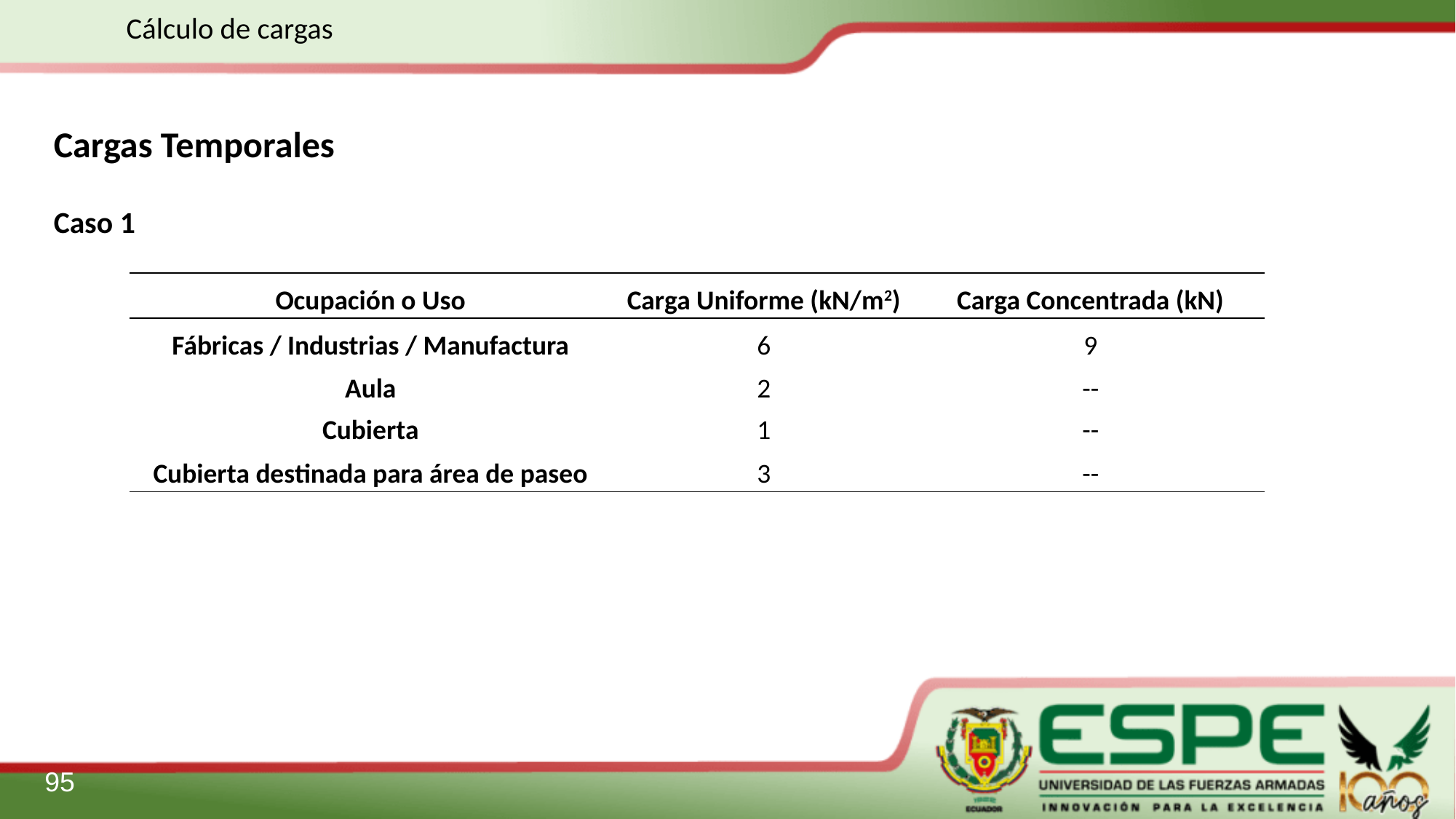

# Cálculo de cargas
Cargas Temporales
Caso 1
| Ocupación o Uso | Carga Uniforme (kN/m2) | Carga Concentrada (kN) |
| --- | --- | --- |
| Fábricas / Industrias / Manufactura | 6 | 9 |
| Aula | 2 | -- |
| Cubierta | 1 | -- |
| Cubierta destinada para área de paseo | 3 | -- |

95